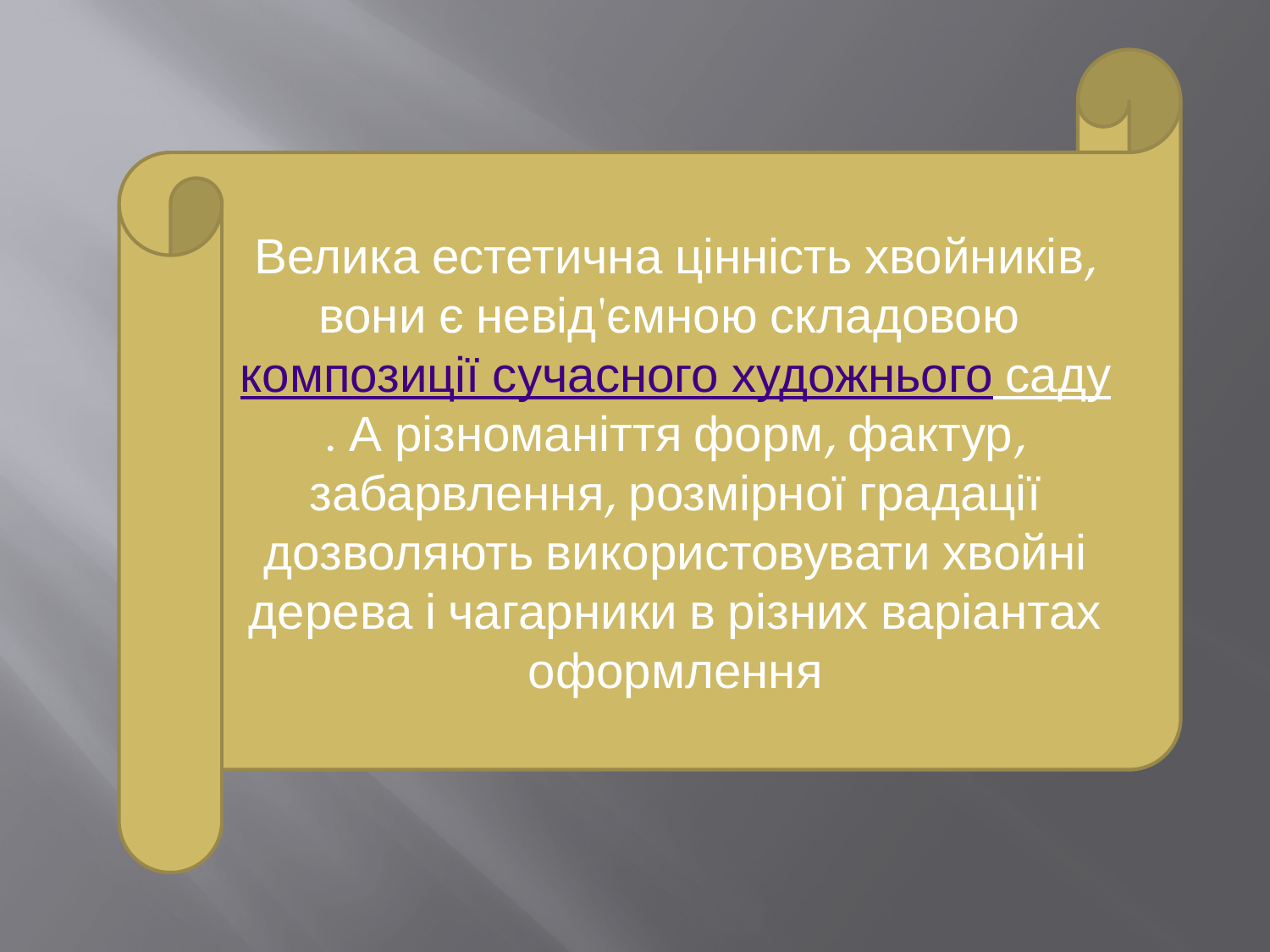

Велика естетична цінність хвойників, вони є невід'ємною складовою композиції сучасного художнього саду. А різноманіття форм, фактур, забарвлення, розмірної градації дозволяють використовувати хвойні дерева і чагарники в різних варіантах оформлення